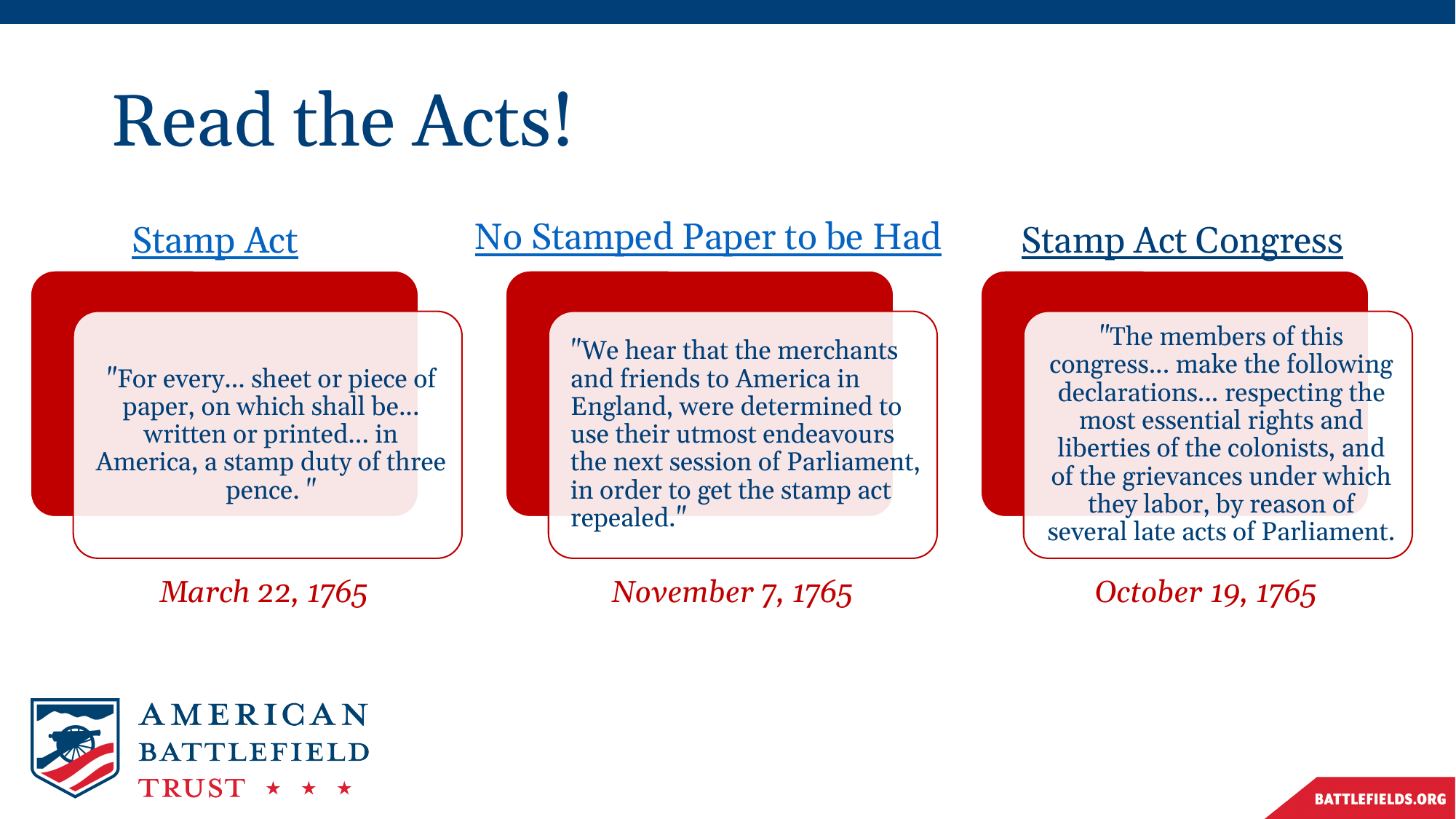

# Read the Acts!
"For every... sheet or piece of paper, on which shall be... written or printed... in America, a stamp duty of three pence. "
"We hear that the merchants and friends to America in England, were determined to use their utmost endeavours the next session of Parliament, in order to get the stamp act repealed."
"The members of this congress... make the following declarations... respecting the most essential rights and liberties of the colonists, and of the grievances under which they labor, by reason of several late acts of Parliament.
No Stamped Paper to be Had
Stamp Act
Stamp Act Congress
March 22, 1765
November 7, 1765
October 19, 1765